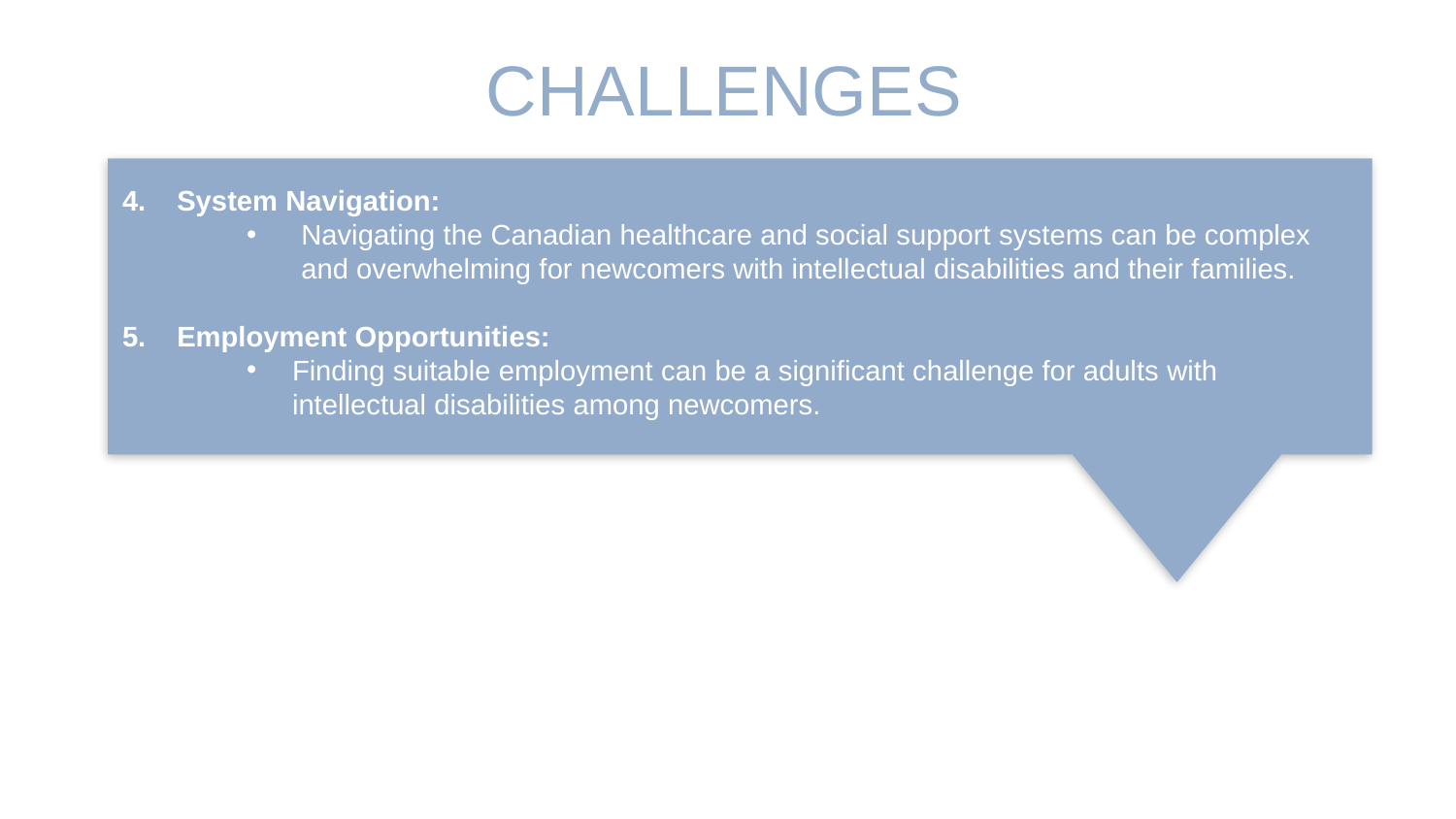

System Navigation:
Navigating the Canadian healthcare and social support systems can be complex and overwhelming for newcomers with intellectual disabilities and their families.

Employment Opportunities:
Finding suitable employment can be a significant challenge for adults with intellectual disabilities among newcomers.

# CHALLENGES